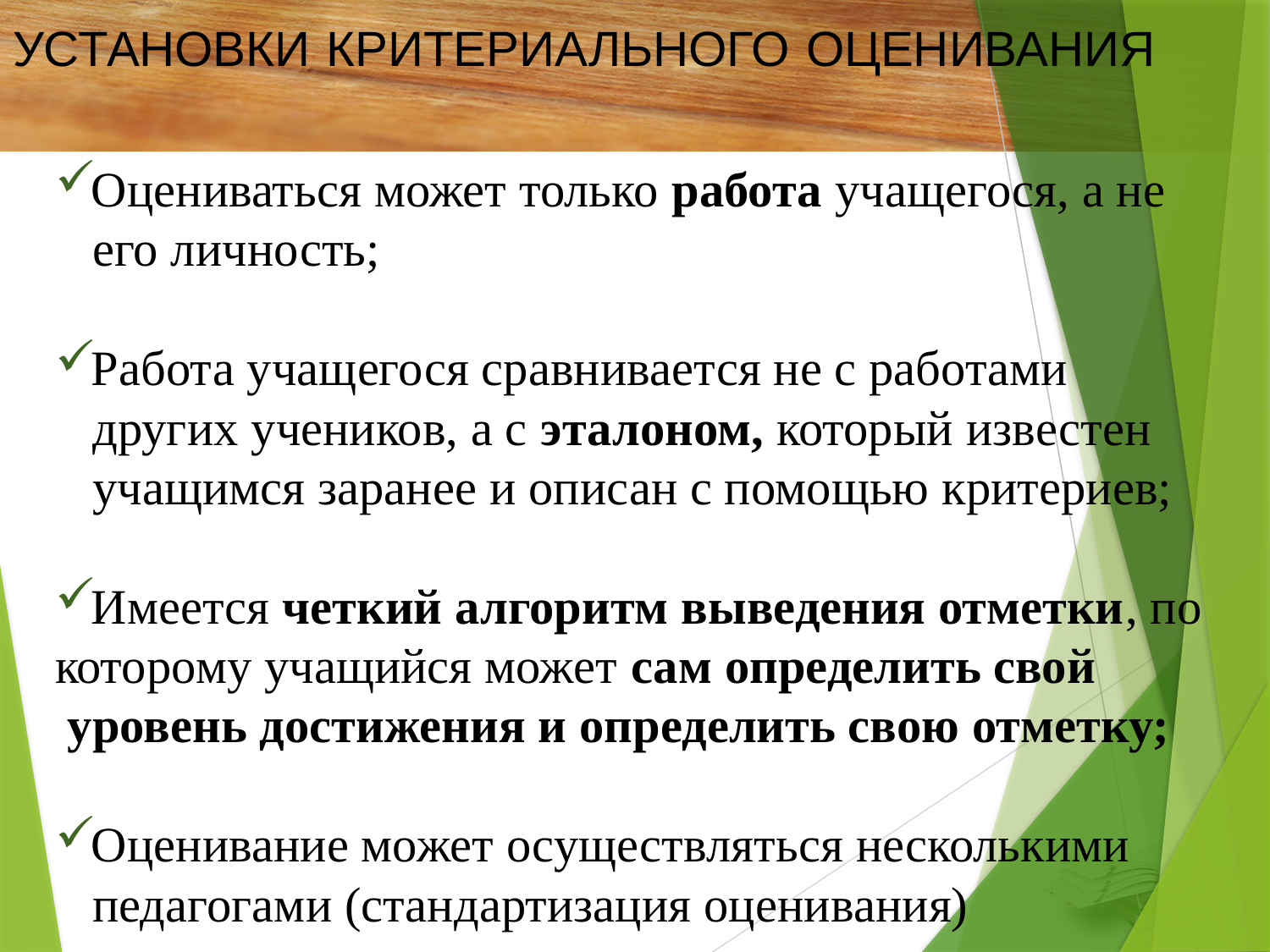

# УСТАНОВКИ КРИТЕРИАЛЬНОГО ОЦЕНИВАНИЯ
Оцениваться может только работа учащегося, а не
   его личность;

Работа учащегося сравнивается не с работами
   других учеников, а с эталоном, который известен
   учащимся заранее и описан с помощью критериев;

Имеется четкий алгоритм выведения отметки, по которому учащийся может сам определить свой
 уровень достижения и определить свою отметку;

Оценивание может осуществляться несколькими
   педагогами (стандартизация оценивания)